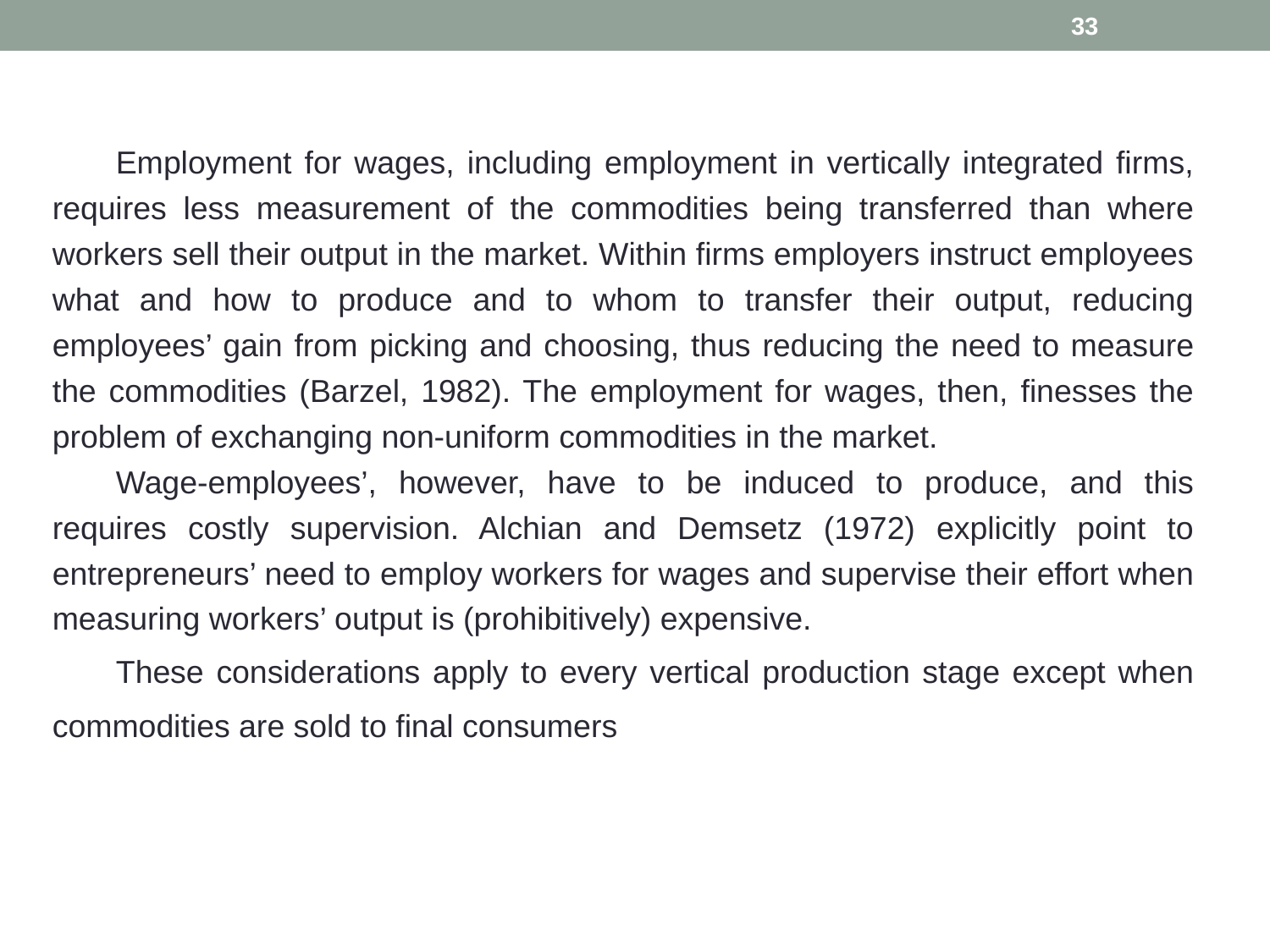

33
Employment for wages, including employment in vertically integrated firms, requires less measurement of the commodities being transferred than where workers sell their output in the market. Within firms employers instruct employees what and how to produce and to whom to transfer their output, reducing employees’ gain from picking and choosing, thus reducing the need to measure the commodities (Barzel, 1982). The employment for wages, then, finesses the problem of exchanging non-uniform commodities in the market.
Wage-employees’, however, have to be induced to produce, and this requires costly supervision. Alchian and Demsetz (1972) explicitly point to entrepreneurs’ need to employ workers for wages and supervise their effort when measuring workers’ output is (prohibitively) expensive.
These considerations apply to every vertical production stage except when commodities are sold to final consumers